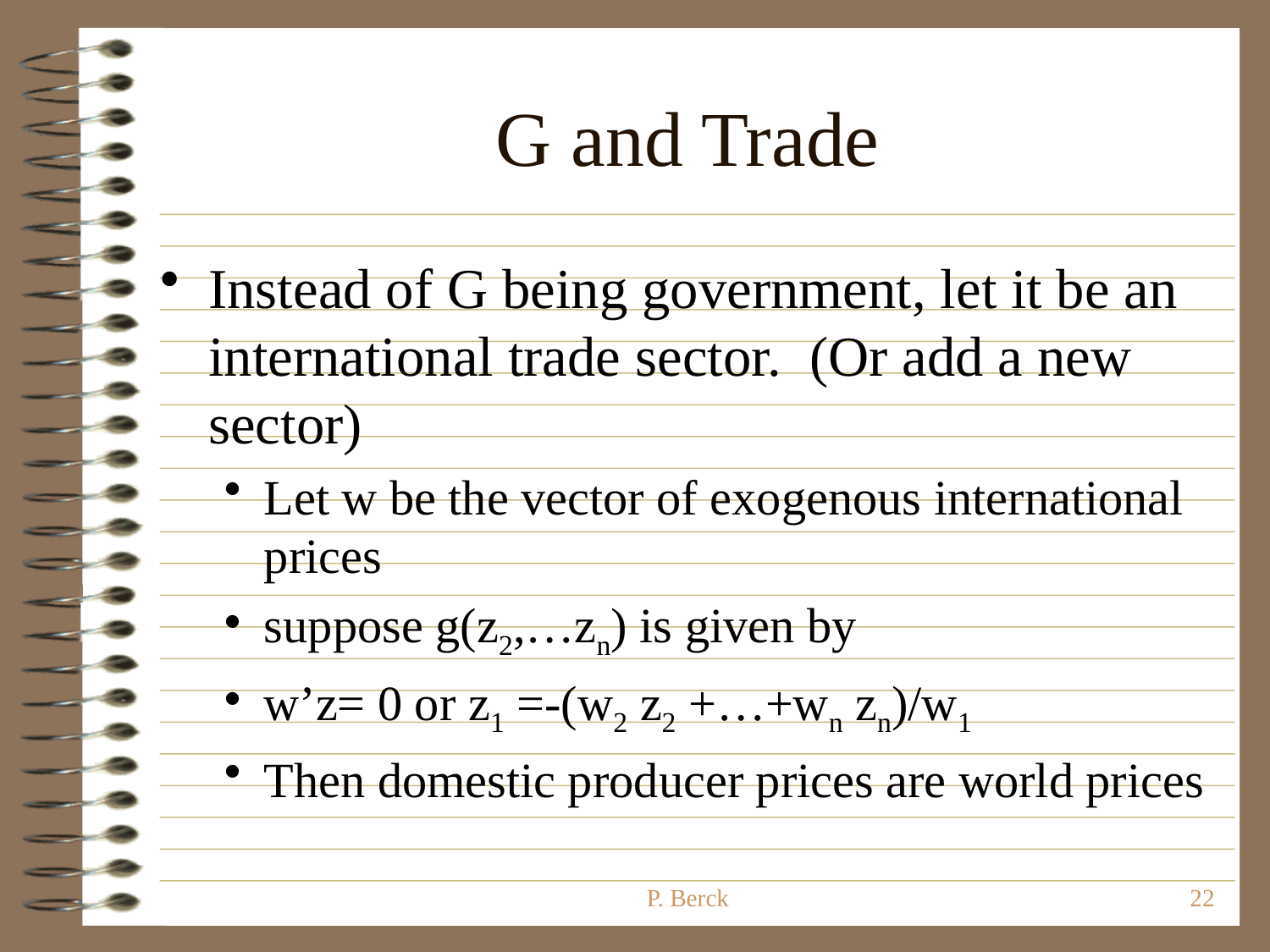

# G and Trade
Instead of G being government, let it be an international trade sector.  (Or add a new sector)
Let w be the vector of exogenous international prices
suppose g(z2,…zn) is given by
w’z= 0 or z1 =-(w2 z2 +…+wn zn)/w1
Then domestic producer prices are world prices
P. Berck
22